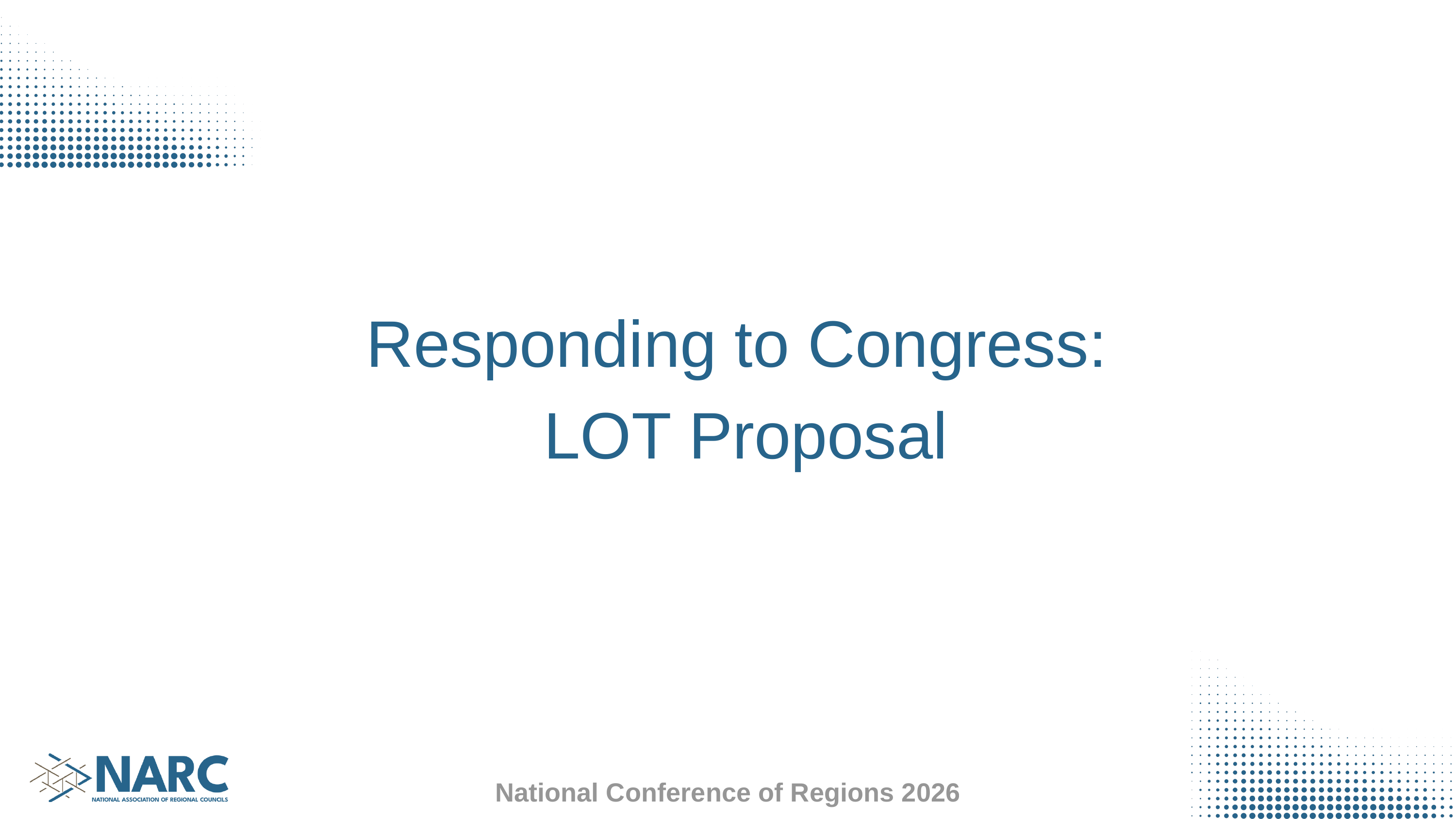

Responding to Congress:
LOT Proposal

National Conference of Regions 2026